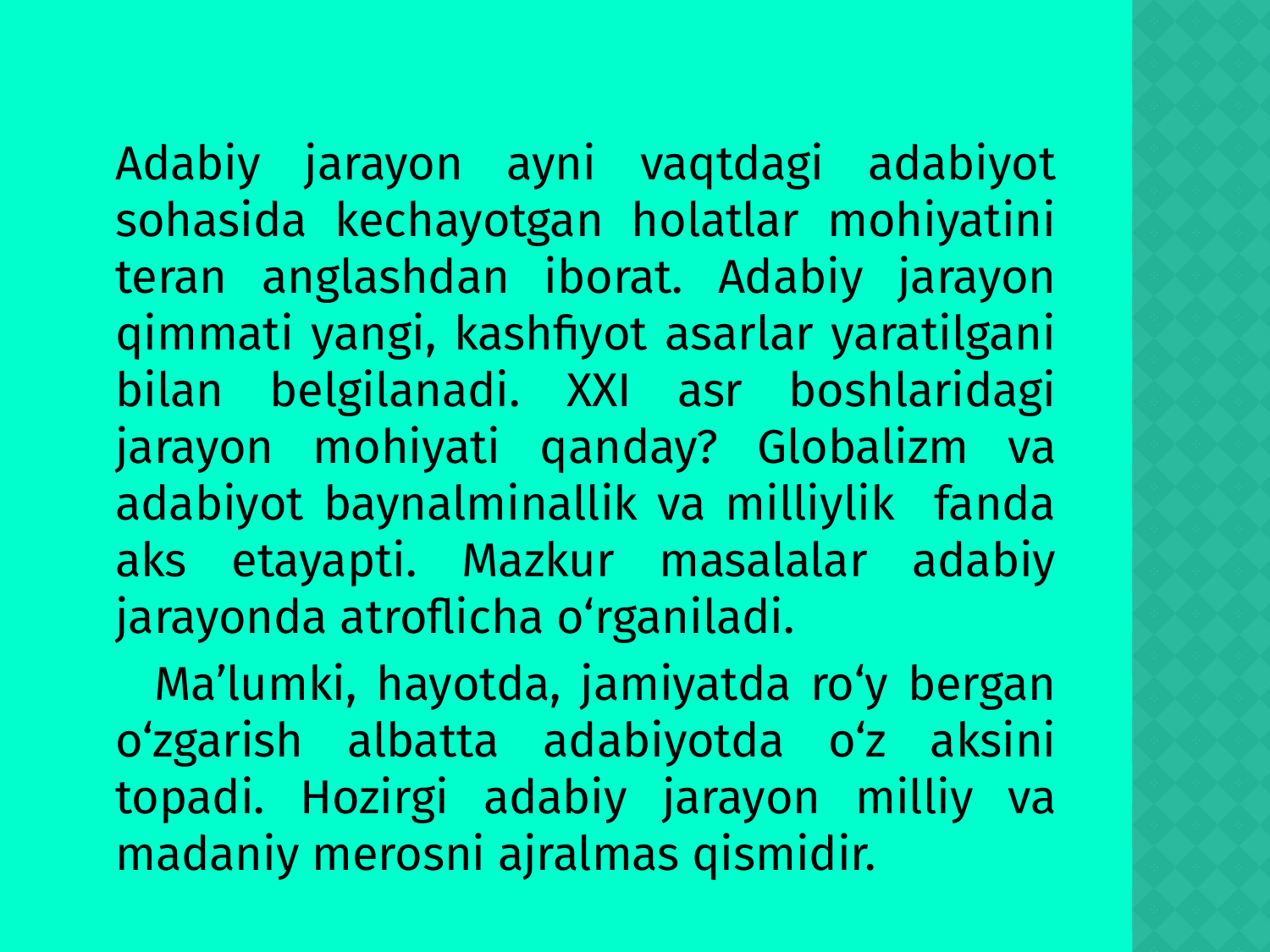

Adabiy jarayon ayni vaqtdagi adabiyot sohasida kechayotgan holatlar mohiyatini teran anglashdan iborat. Adabiy jarayon qimmati yangi, kashfiyot asarlar yaratilgani bilan belgilanadi. XXI asr boshlaridagi jarayon mohiyati qanday? Globalizm va adabiyot baynalminallik va milliylik  fanda aks etayapti. Mazkur masalalar adabiy jarayonda atroflicha o‘rganiladi.
  Ma’lumki, hayotda, jamiyatda ro‘y bergan o‘zgarish albatta adabiyotda o‘z aksini topadi. Hozirgi adabiy jarayon milliy va madaniy merosni ajralmas qismidir.